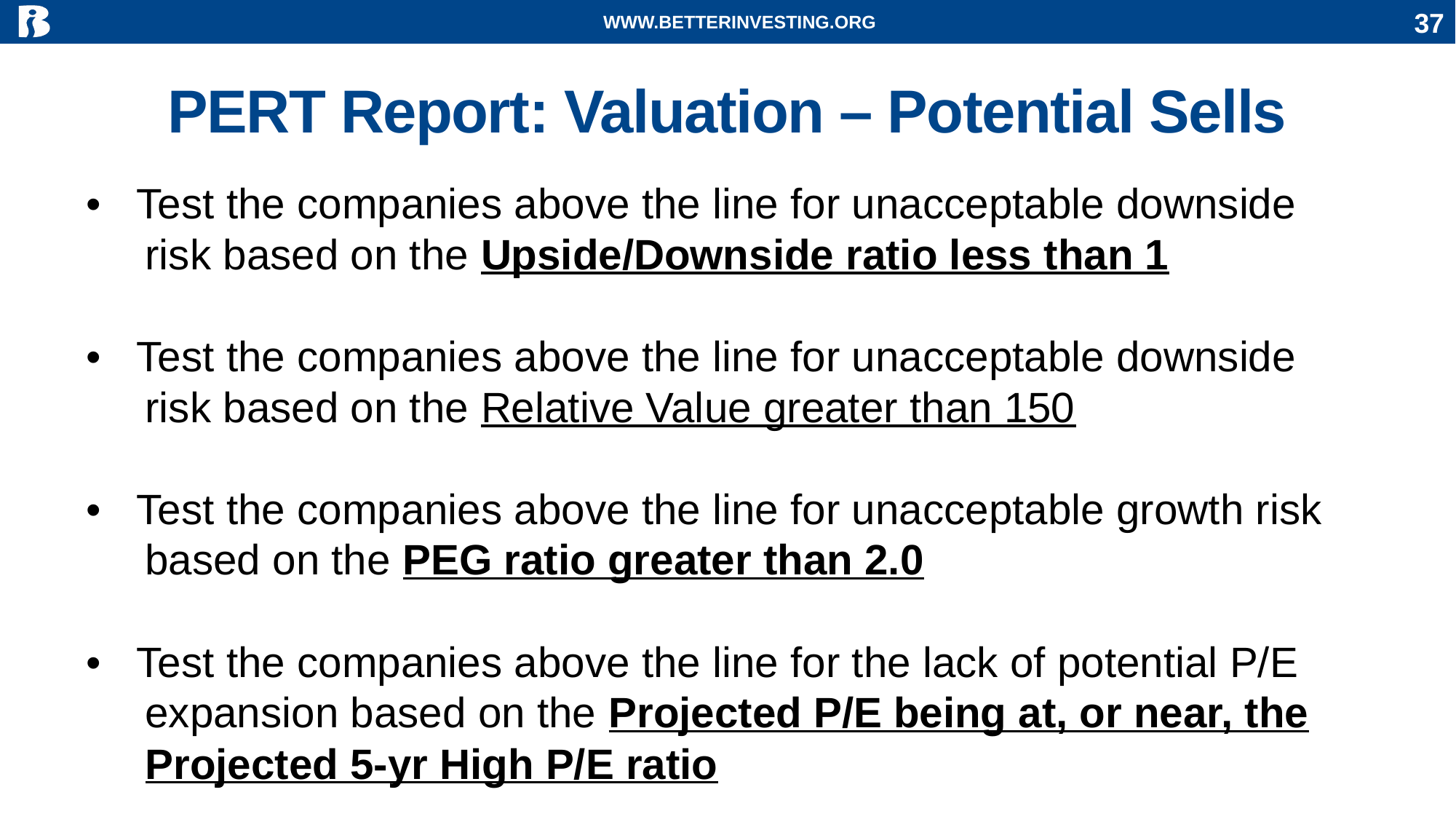

WWW.BETTERINVESTING.ORG
37
# PERT Report: Valuation – Potential Sells
•   Test the companies above the line for unacceptable downside
     risk based on the Upside/Downside ratio less than 1

•   Test the companies above the line for unacceptable downside
     risk based on the Relative Value greater than 150

•   Test the companies above the line for unacceptable growth risk
     based on the PEG ratio greater than 2.0

•   Test the companies above the line for the lack of potential P/E
     expansion based on the Projected P/E being at, or near, the
     Projected 5‐yr High P/E ratio